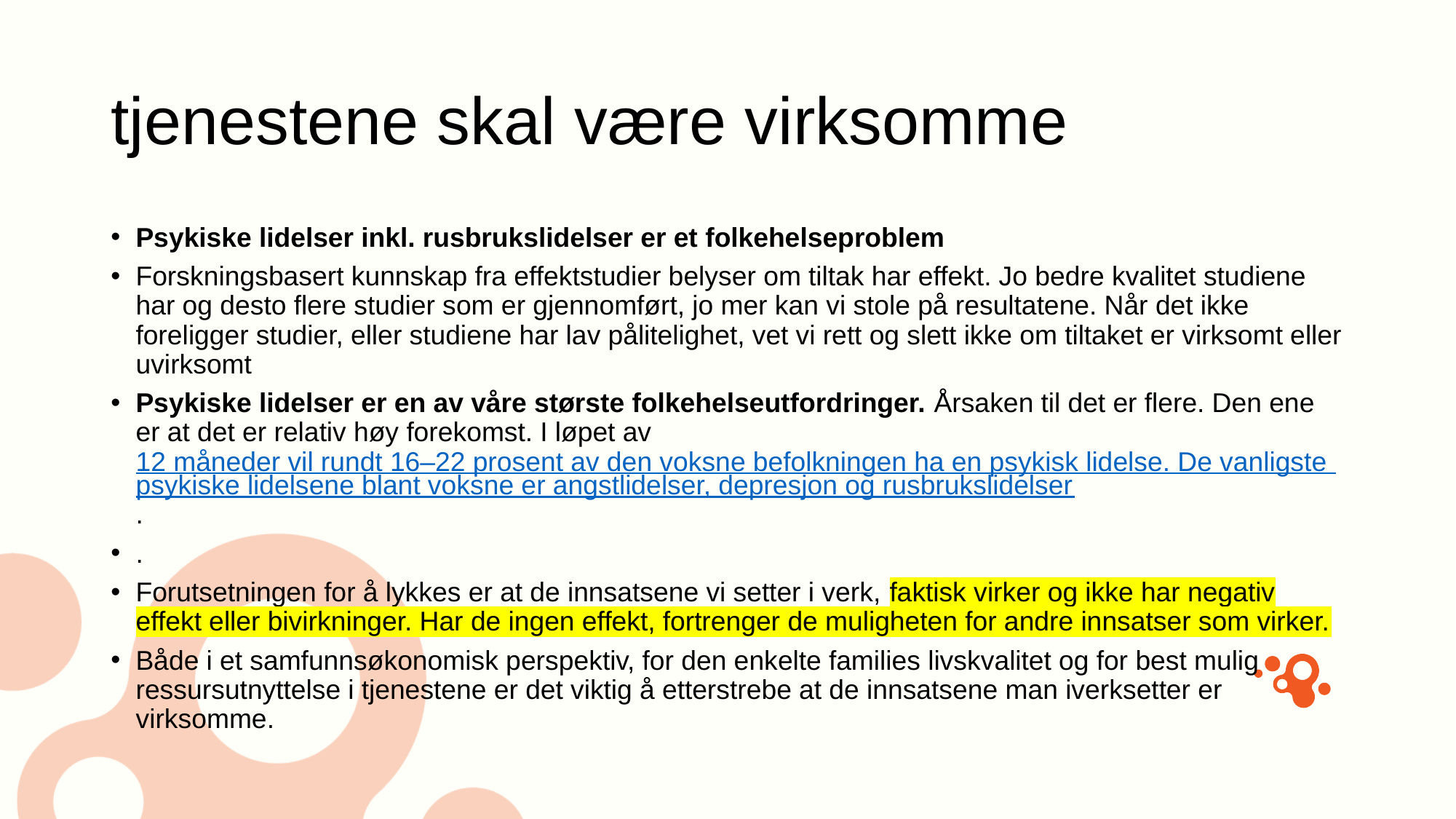

# tjenestene skal være virksomme
Psykiske lidelser inkl. rusbrukslidelser er et folkehelseproblem
Forskningsbasert kunnskap fra effektstudier belyser om tiltak har effekt. Jo bedre kvalitet studiene har og desto flere studier som er gjennomført, jo mer kan vi stole på resultatene. Når det ikke foreligger studier, eller studiene har lav pålitelighet, vet vi rett og slett ikke om tiltaket er virksomt eller uvirksomt
Psykiske lidelser er en av våre største folkehelseutfordringer. Årsaken til det er flere. Den ene er at det er relativ høy forekomst. I løpet av 12 måneder vil rundt 16–22 prosent av den voksne befolkningen ha en psykisk lidelse. De vanligste psykiske lidelsene blant voksne er angstlidelser, depresjon og rusbrukslidelser.
.
Forutsetningen for å lykkes er at de innsatsene vi setter i verk, faktisk virker og ikke har negativ effekt eller bivirkninger. Har de ingen effekt, fortrenger de muligheten for andre innsatser som virker.
Både i et samfunnsøkonomisk perspektiv, for den enkelte families livskvalitet og for best mulig ressursutnyttelse i tjenestene er det viktig å etterstrebe at de innsatsene man iverksetter er virksomme.